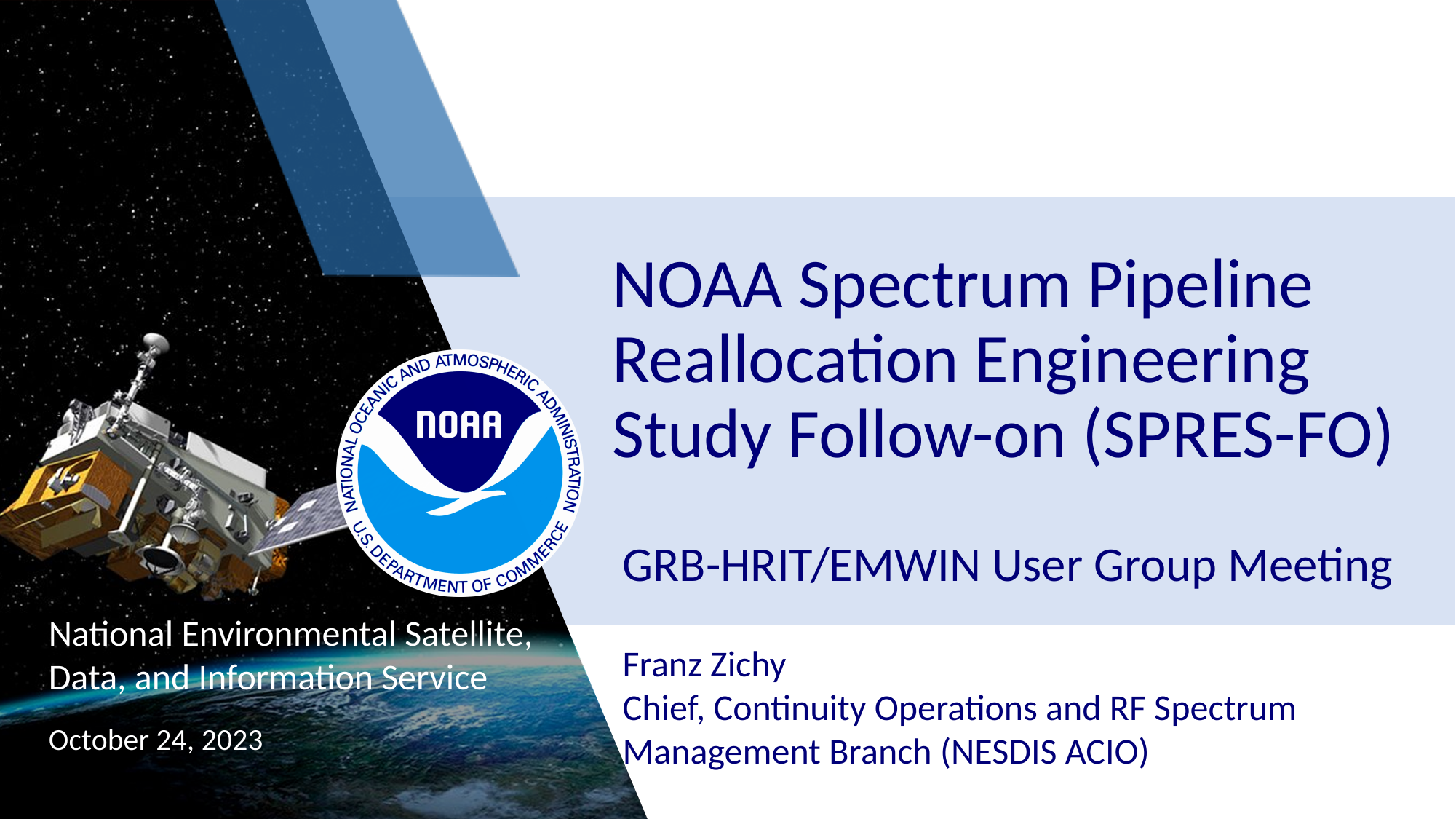

NOAA Spectrum Pipeline Reallocation Engineering Study Follow-on (SPRES-FO)
GRB-HRIT/EMWIN User Group Meeting
Franz Zichy
Chief, Continuity Operations and RF Spectrum Management Branch (NESDIS ACIO)
October 24, 2023